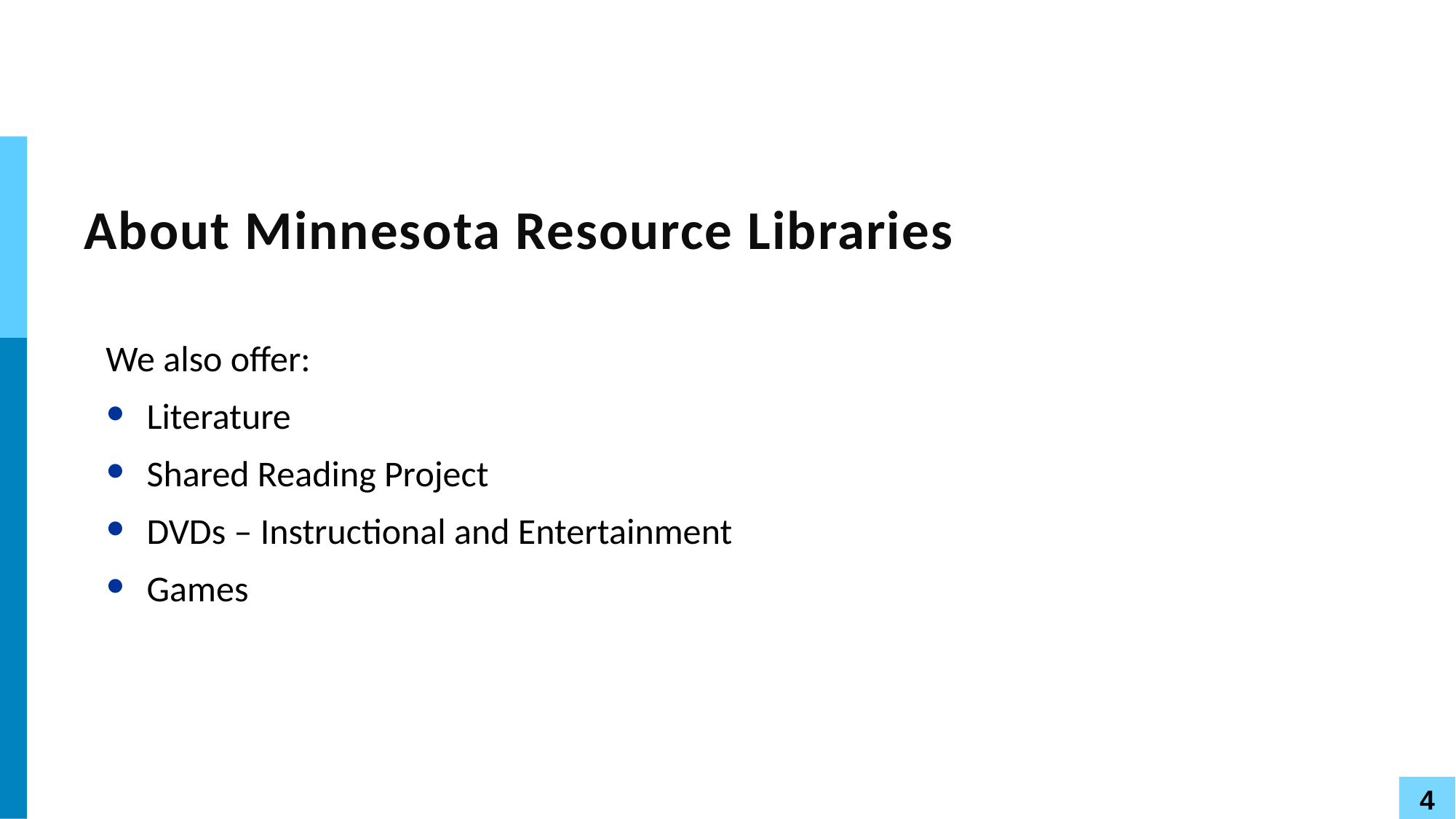

# About Minnesota Resource Libraries
We also offer:
Literature
Shared Reading Project
DVDs – Instructional and Entertainment
Games